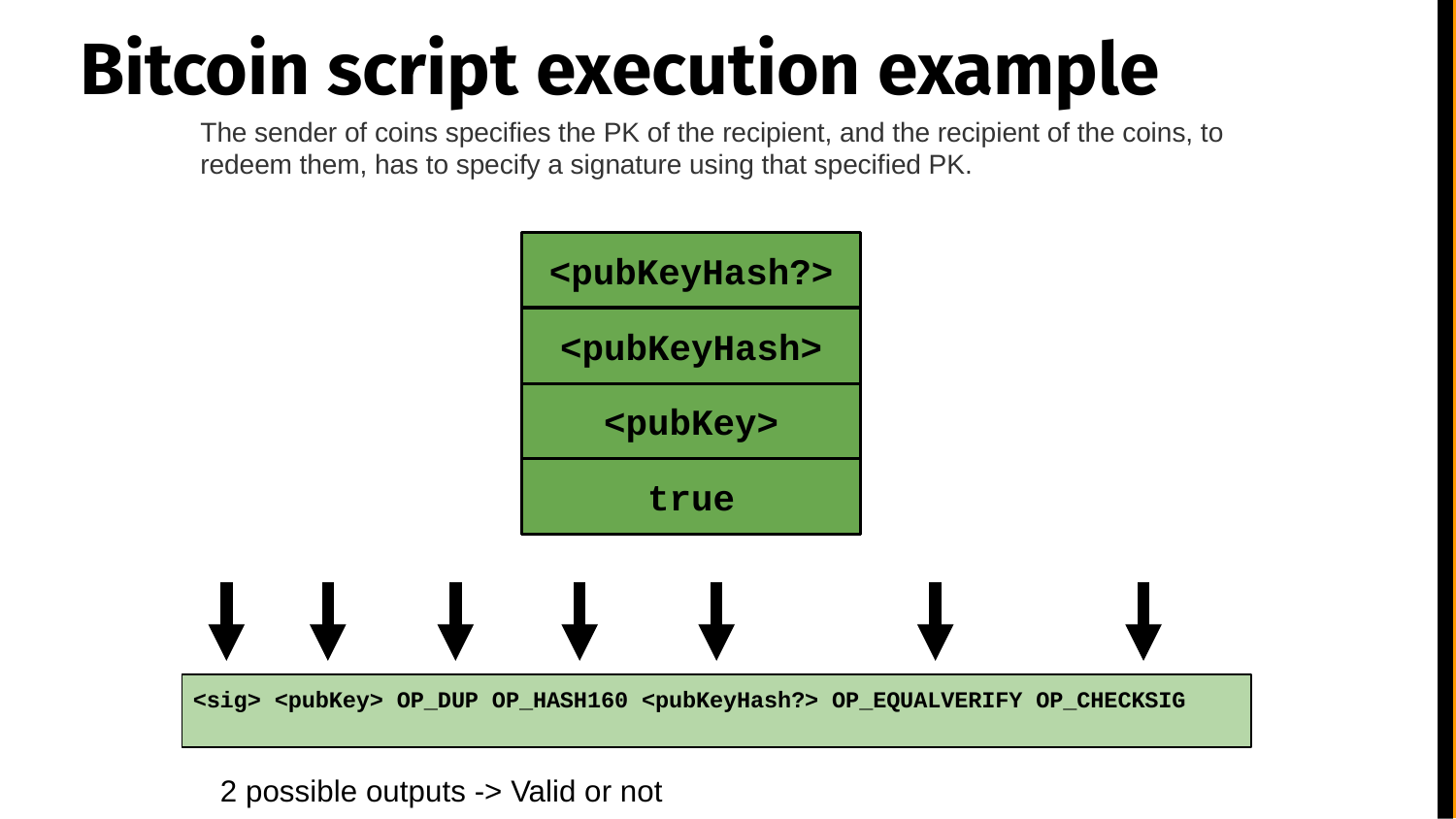

# Bitcoin script execution example
The sender of coins specifies the PK of the recipient, and the recipient of the coins, to redeem them, has to specify a signature using that specified PK.
✓
<pubKeyHash?>
<pubKey>
<pubKeyHash>
<pubKey>
<sig>
true
<sig> <pubKey> OP_DUP OP_HASH160 <pubKeyHash?> OP_EQUALVERIFY OP_CHECKSIG

2 possible outputs -> Valid or not